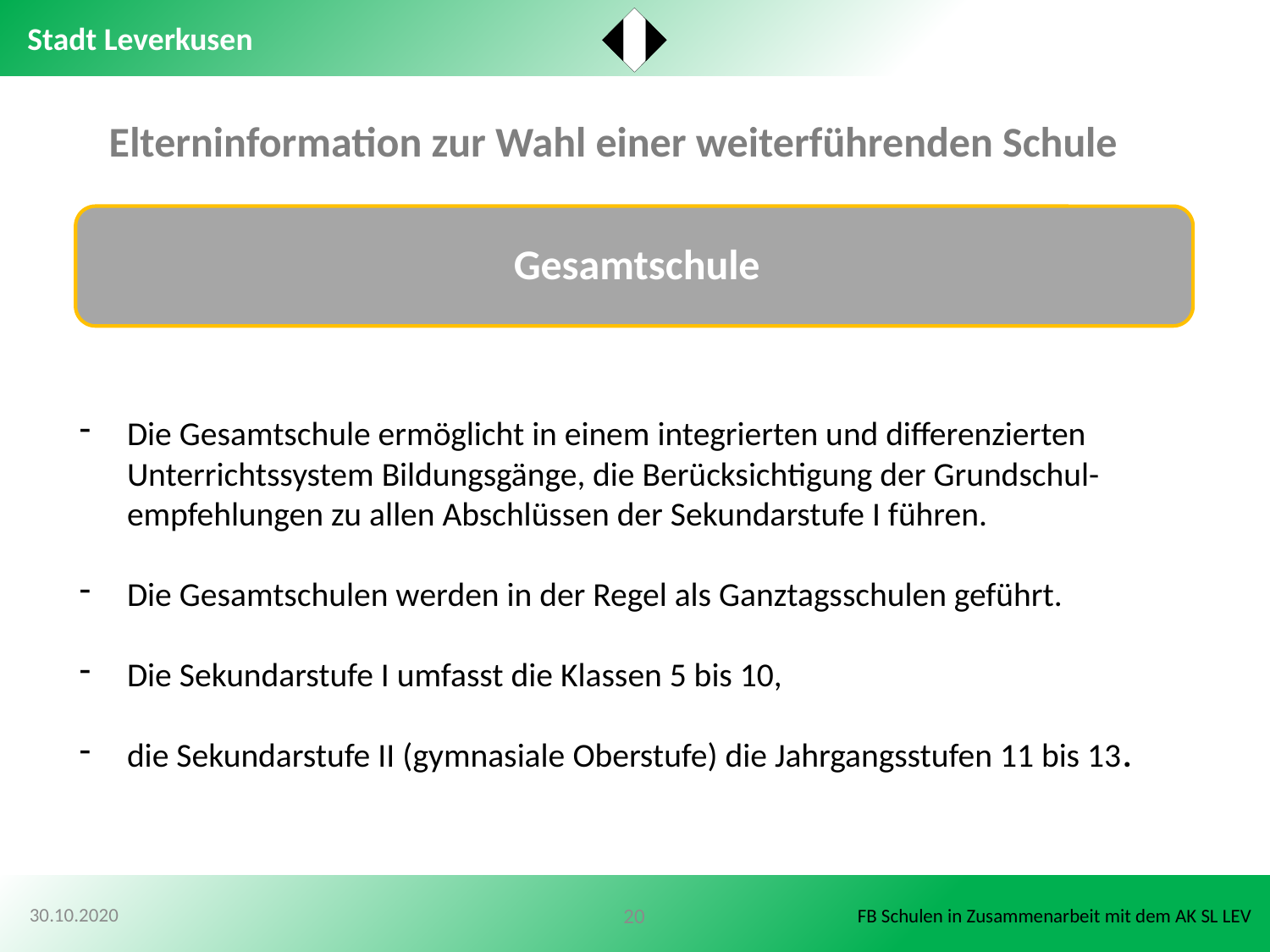

Elterninformation zur Wahl einer weiterführenden Schule

Gesamtschule
Die Gesamtschule ermöglicht in einem integrierten und differenzierten Unterrichtssystem Bildungsgänge, die Berücksichtigung der Grundschul-empfehlungen zu allen Abschlüssen der Sekundarstufe I führen.
Die Gesamtschulen werden in der Regel als Ganztagsschulen geführt.
Die Sekundarstufe I umfasst die Klassen 5 bis 10,
die Sekundarstufe II (gymnasiale Oberstufe) die Jahrgangsstufen 11 bis 13.
30.10.2020
20